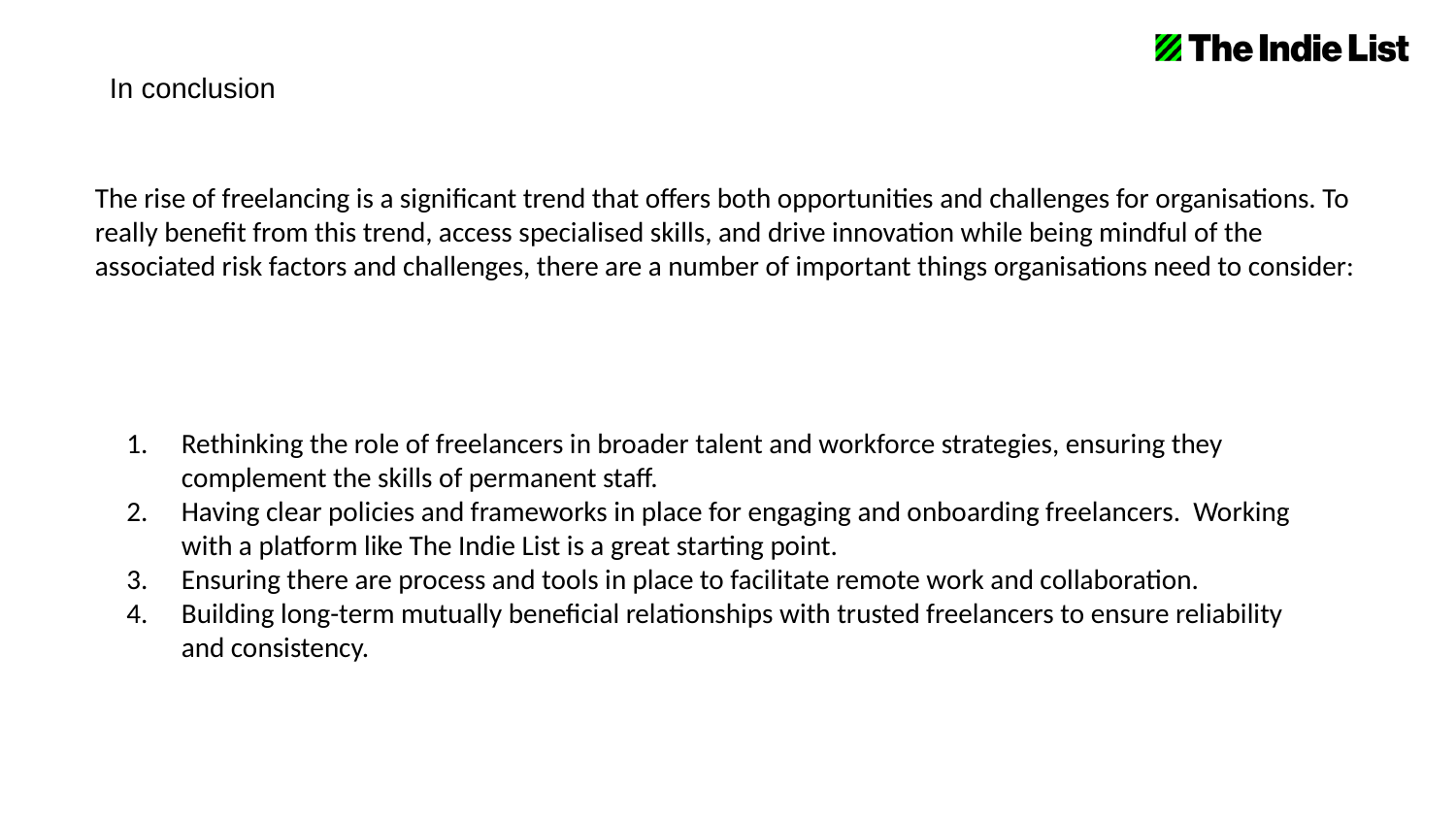

In conclusion
The rise of freelancing is a significant trend that offers both opportunities and challenges for organisations. To really benefit from this trend, access specialised skills, and drive innovation while being mindful of the associated risk factors and challenges, there are a number of important things organisations need to consider:

Rethinking the role of freelancers in broader talent and workforce strategies, ensuring they complement the skills of permanent staff.
Having clear policies and frameworks in place for engaging and onboarding freelancers.  Working with a platform like The Indie List is a great starting point.
Ensuring there are process and tools in place to facilitate remote work and collaboration.
Building long-term mutually beneficial relationships with trusted freelancers to ensure reliability and consistency.